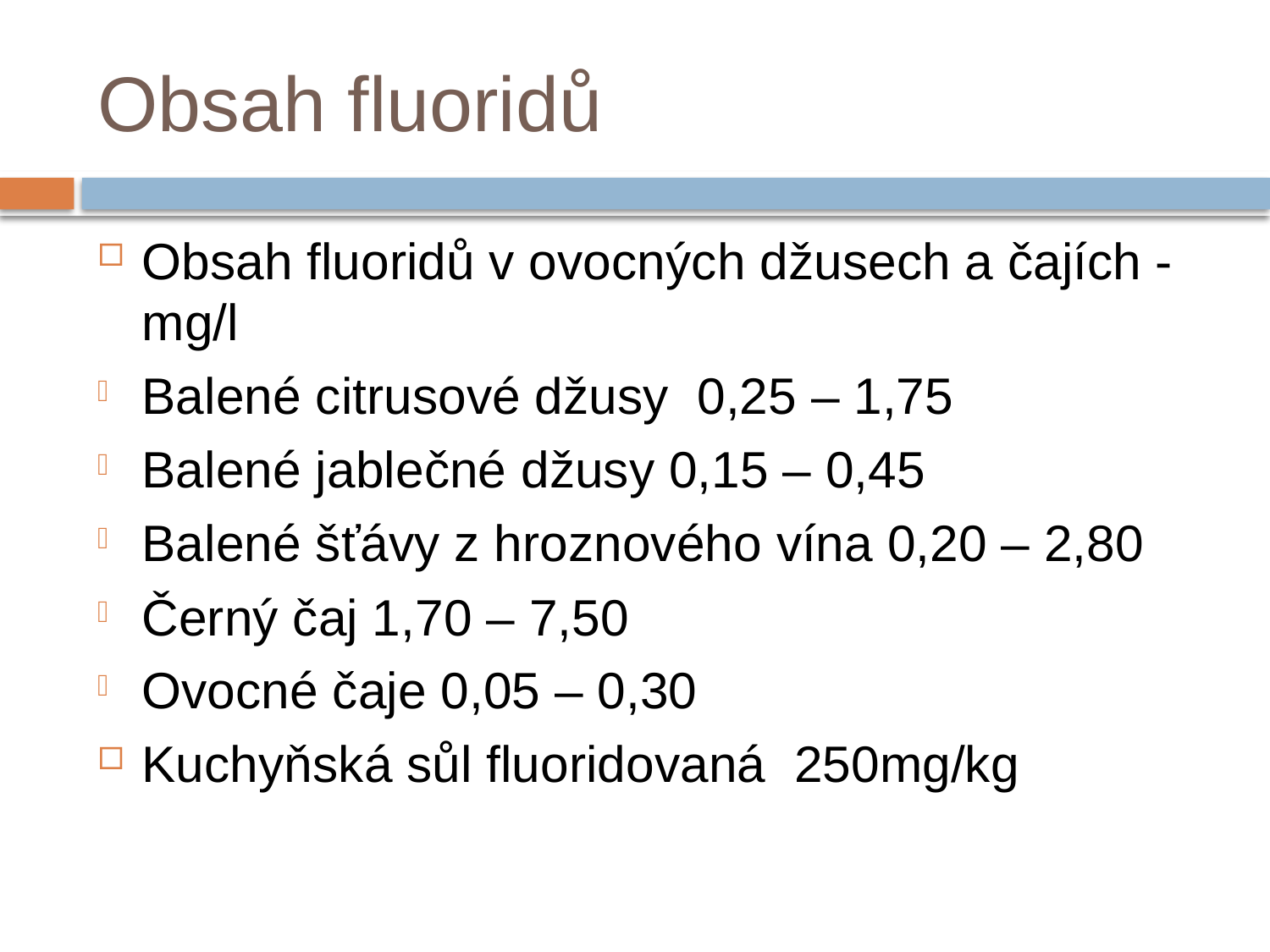

# Obsah fluoridů
Obsah fluoridů v ovocných džusech a čajích - mg/l
Balené citrusové džusy  0,25 – 1,75
Balené jablečné džusy 0,15 – 0,45
Balené šťávy z hroznového vína 0,20 – 2,80
Černý čaj 1,70 – 7,50
Ovocné čaje 0,05 – 0,30
Kuchyňská sůl fluoridovaná  250mg/kg